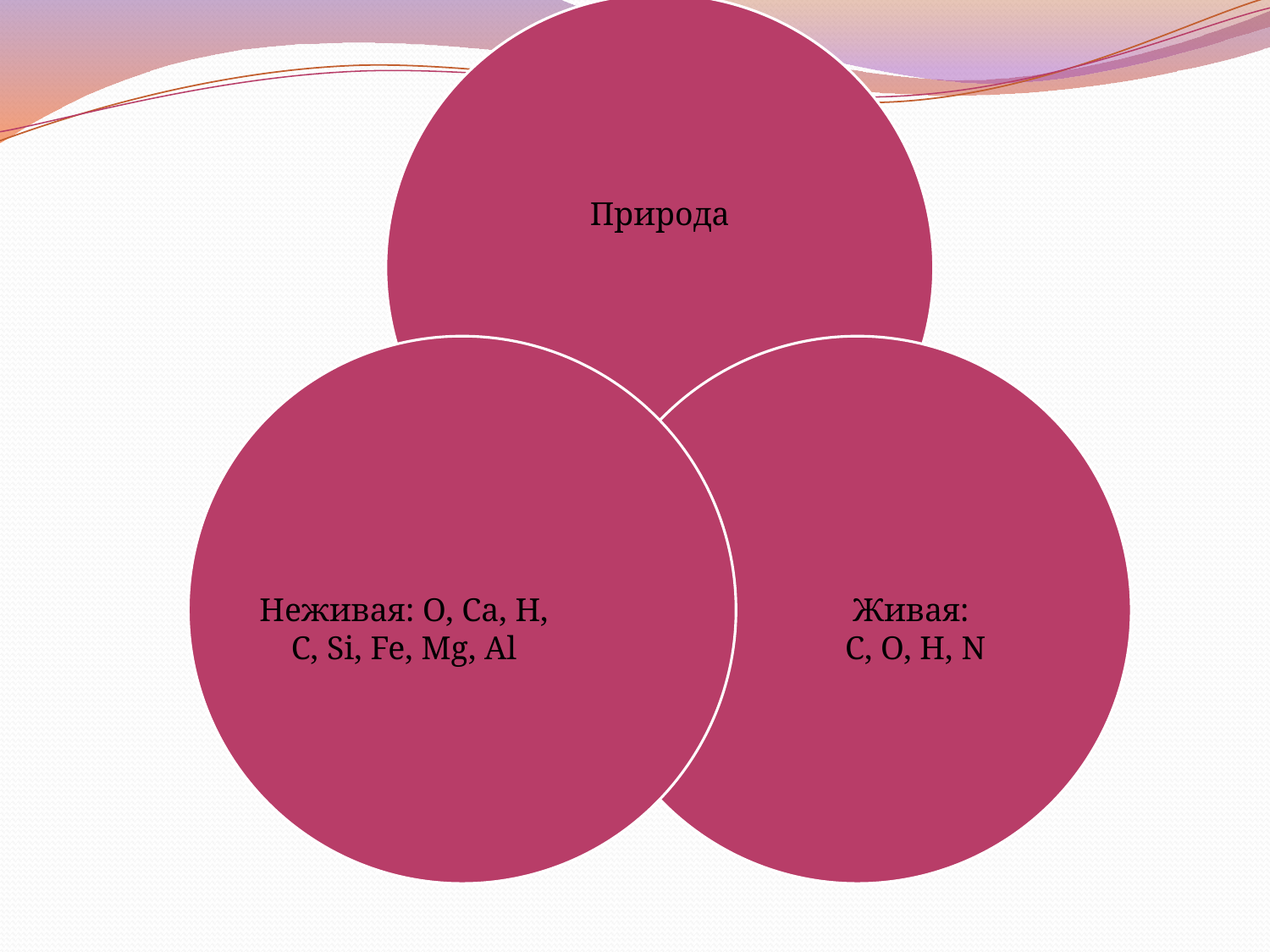

Природа
Живая:
C, О, Н, N
Неживая: О, Са, Н, С, Si, Fe, Mg, Al